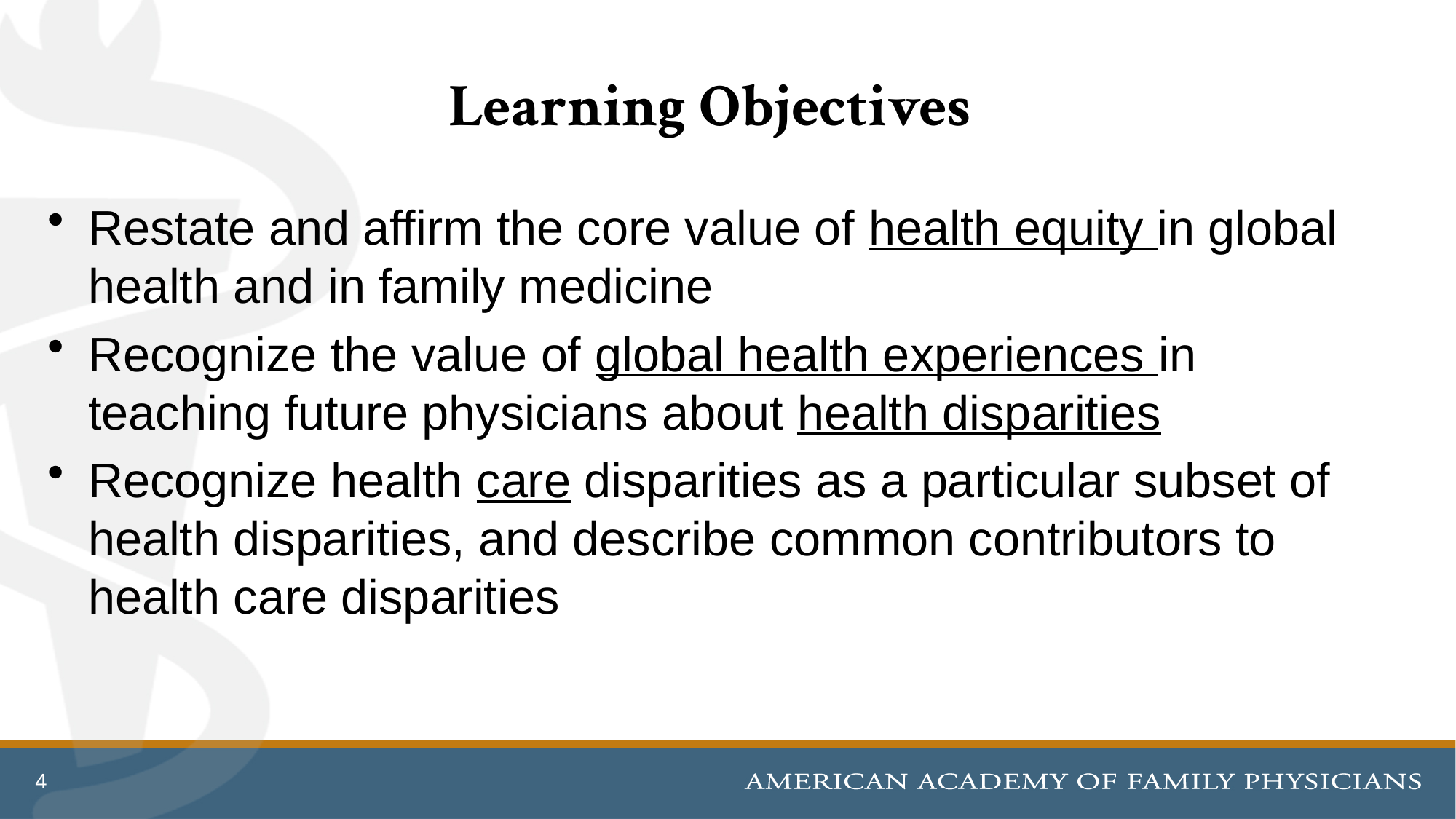

# Learning Objectives
Restate and affirm the core value of health equity in global health and in family medicine
Recognize the value of global health experiences in teaching future physicians about health disparities
Recognize health care disparities as a particular subset of health disparities, and describe common contributors to health care disparities
4